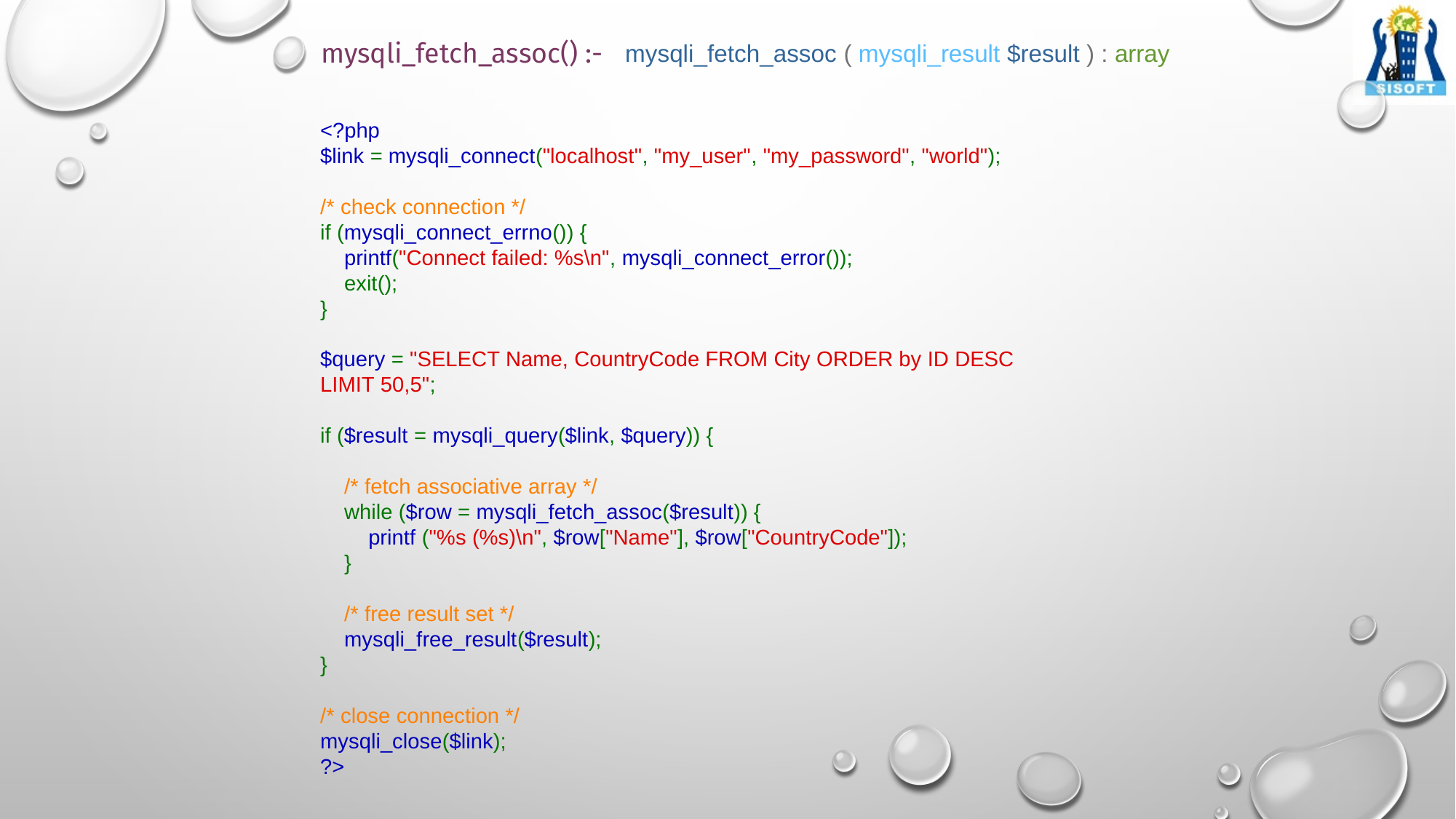

mysqli_fetch_assoc() :-
mysqli_fetch_assoc ( mysqli_result $result ) : array
<?php
$link = mysqli_connect("localhost", "my_user", "my_password", "world");
/* check connection */
if (mysqli_connect_errno()) {
    printf("Connect failed: %s\n", mysqli_connect_error());
    exit();
}
$query = "SELECT Name, CountryCode FROM City ORDER by ID DESC LIMIT 50,5";
if ($result = mysqli_query($link, $query)) {
    /* fetch associative array */
    while ($row = mysqli_fetch_assoc($result)) {
        printf ("%s (%s)\n", $row["Name"], $row["CountryCode"]);
    }
    /* free result set */
    mysqli_free_result($result);
}
/* close connection */
mysqli_close($link);
?>